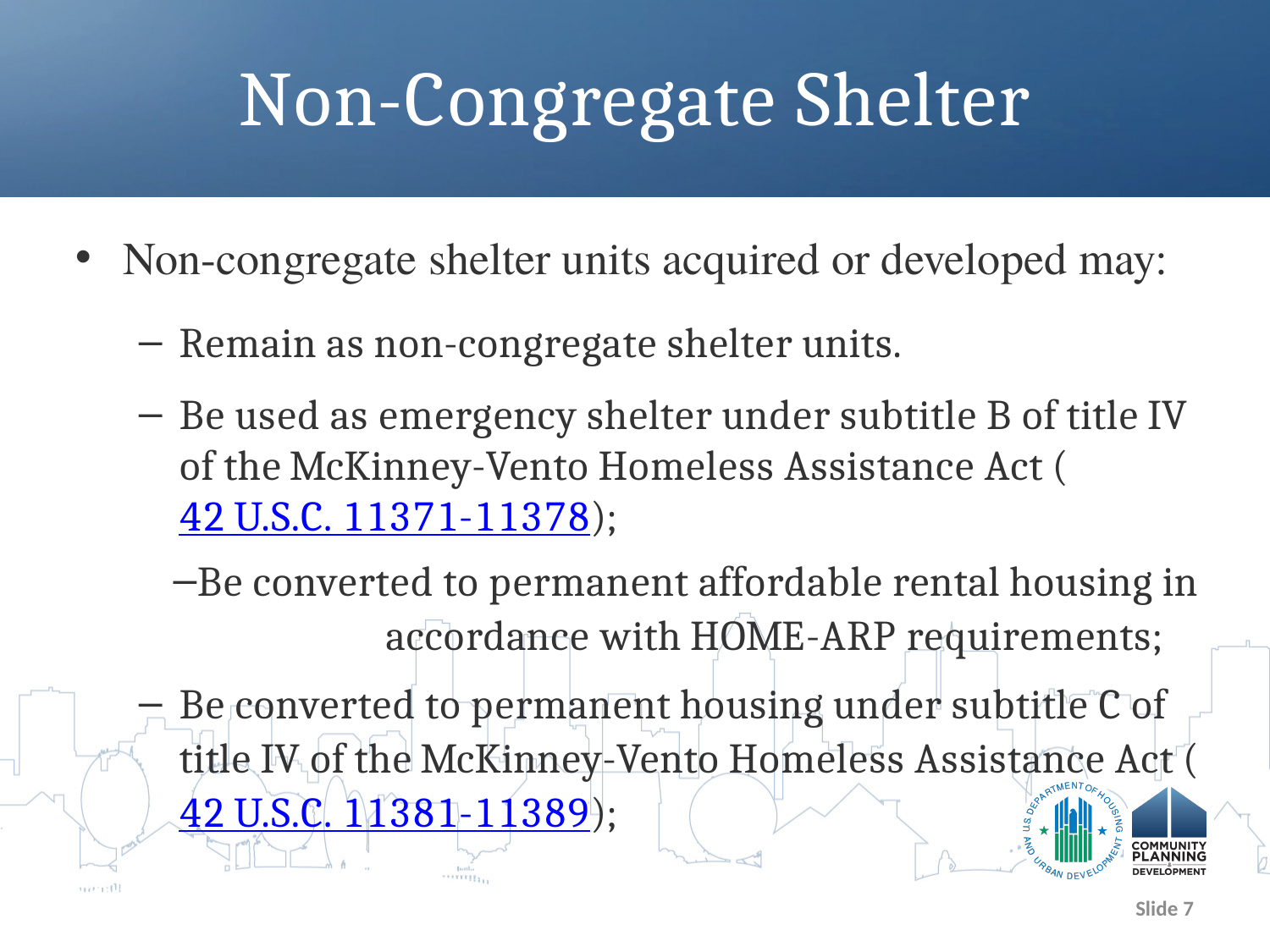

# Non-Congregate Shelter
Non-congregate shelter units acquired or developed may:
Remain as non-congregate shelter units.
Be used as emergency shelter under subtitle B of title IV of the McKinney-Vento Homeless Assistance Act (42 U.S.C. 11371-11378);
Be converted to permanent affordable rental housing in 		accordance with HOME-ARP requirements;
Be converted to permanent housing under subtitle C of title IV of the McKinney-Vento Homeless Assistance Act (42 U.S.C. 11381-11389);

Slide 7